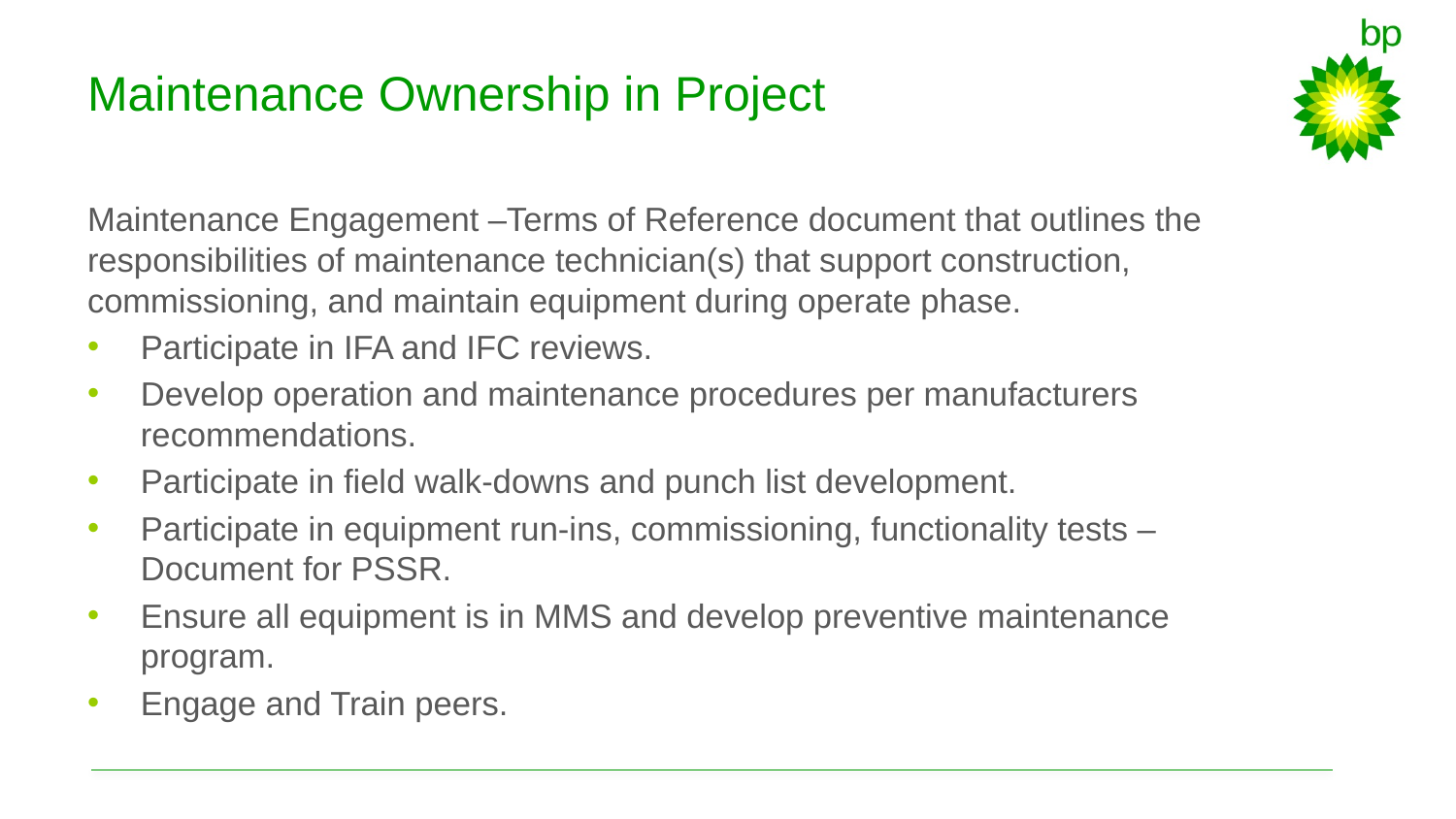

# Maintenance Ownership in Project
Maintenance Engagement –Terms of Reference document that outlines the responsibilities of maintenance technician(s) that support construction, commissioning, and maintain equipment during operate phase.
Participate in IFA and IFC reviews.
Develop operation and maintenance procedures per manufacturers recommendations.
Participate in field walk-downs and punch list development.
Participate in equipment run-ins, commissioning, functionality tests – Document for PSSR.
Ensure all equipment is in MMS and develop preventive maintenance program.
Engage and Train peers.